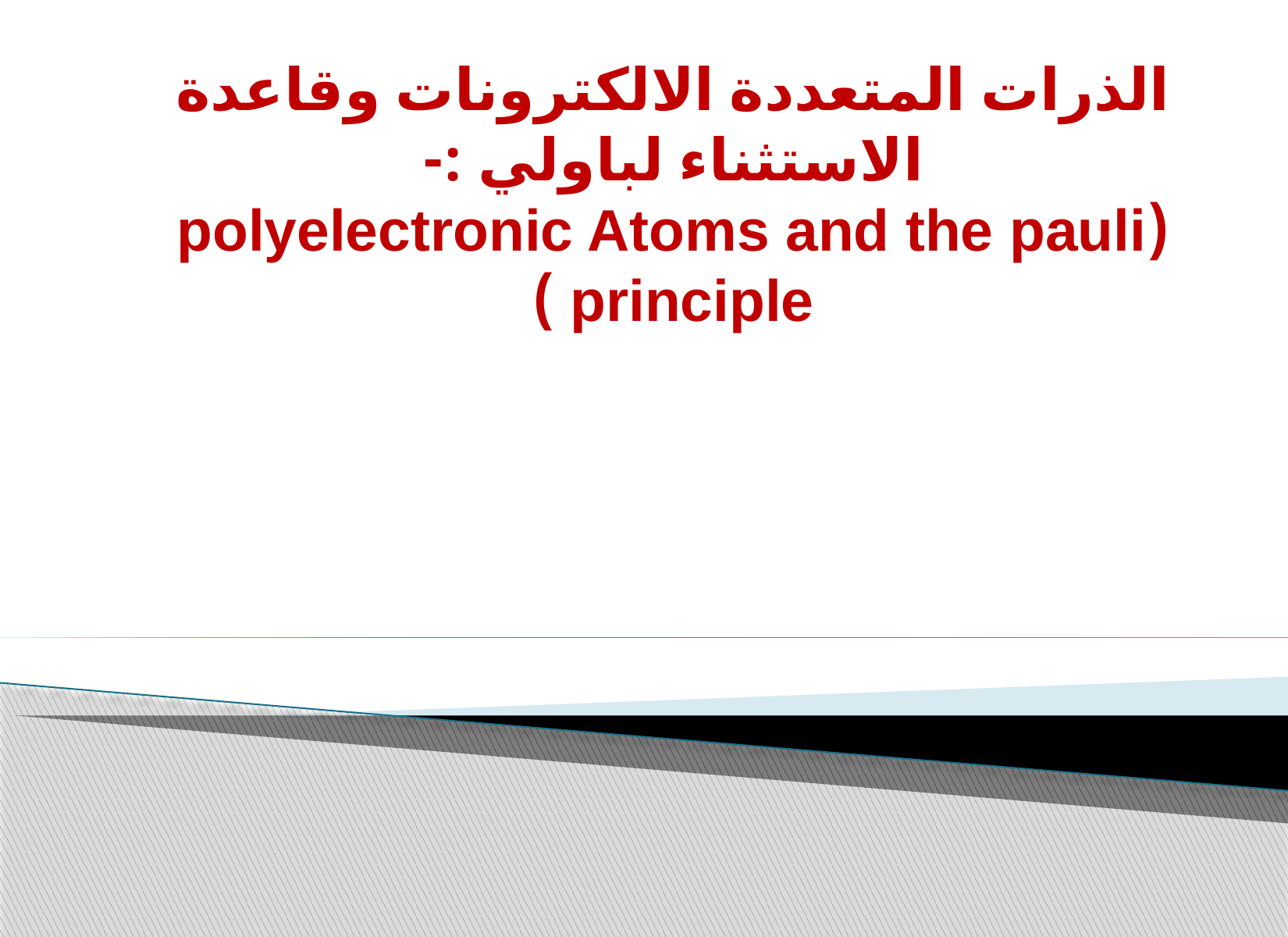

# الذرات المتعددة الالكترونات وقاعدة الاستثناء لباولي :- (polyelectronic Atoms and the pauli principle )